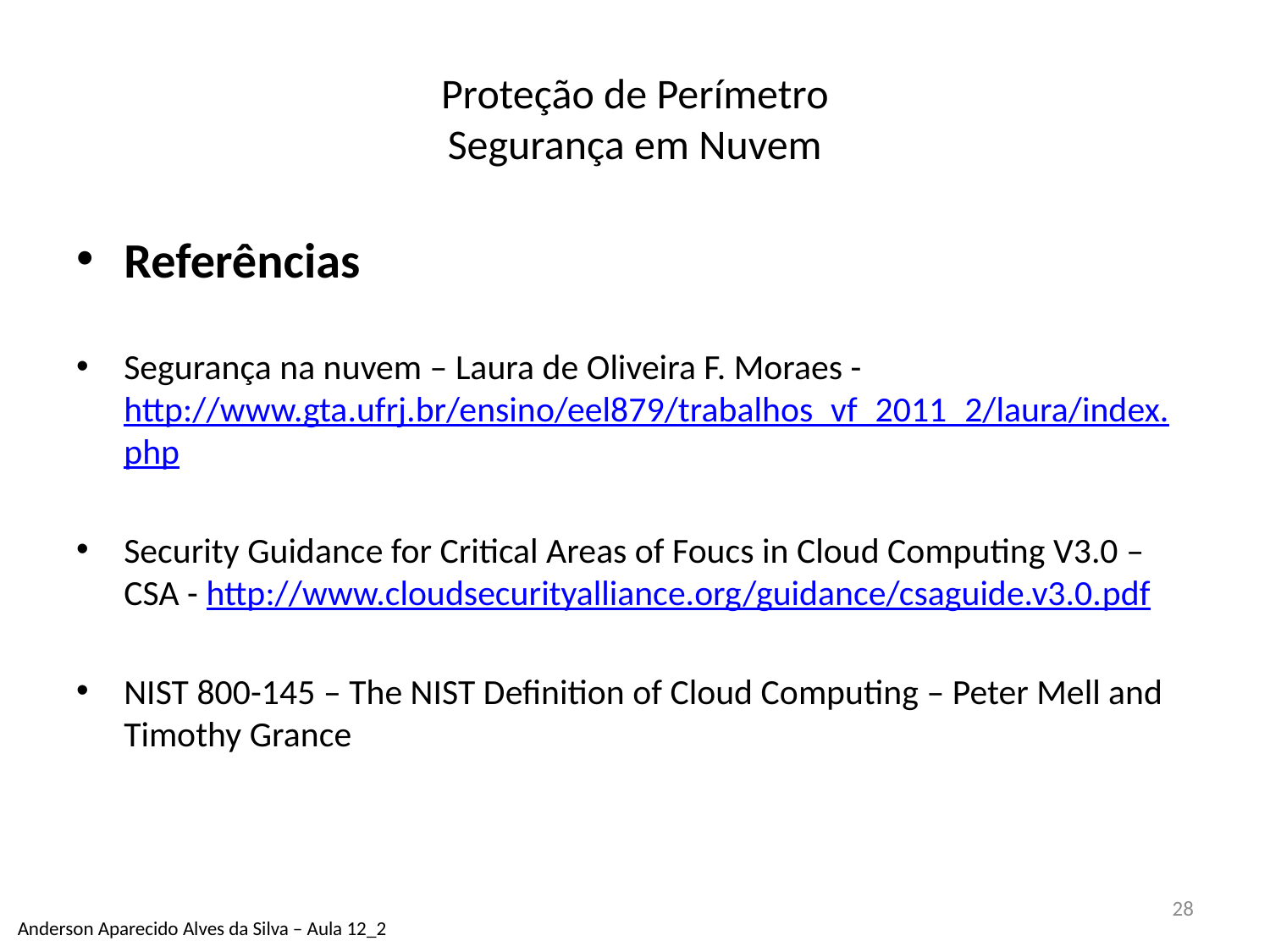

# Proteção de Perímetro Segurança em Nuvem
Referências

Segurança na nuvem – Laura de Oliveira F. Moraes - http://www.gta.ufrj.br/ensino/eel879/trabalhos_vf_2011_2/laura/index.php

Security Guidance for Critical Areas of Foucs in Cloud Computing V3.0 – CSA - http://www.cloudsecurityalliance.org/guidance/csaguide.v3.0.pdf

NIST 800-145 – The NIST Definition of Cloud Computing – Peter Mell and Timothy Grance

28
Anderson Aparecido Alves da Silva – Aula 12_2